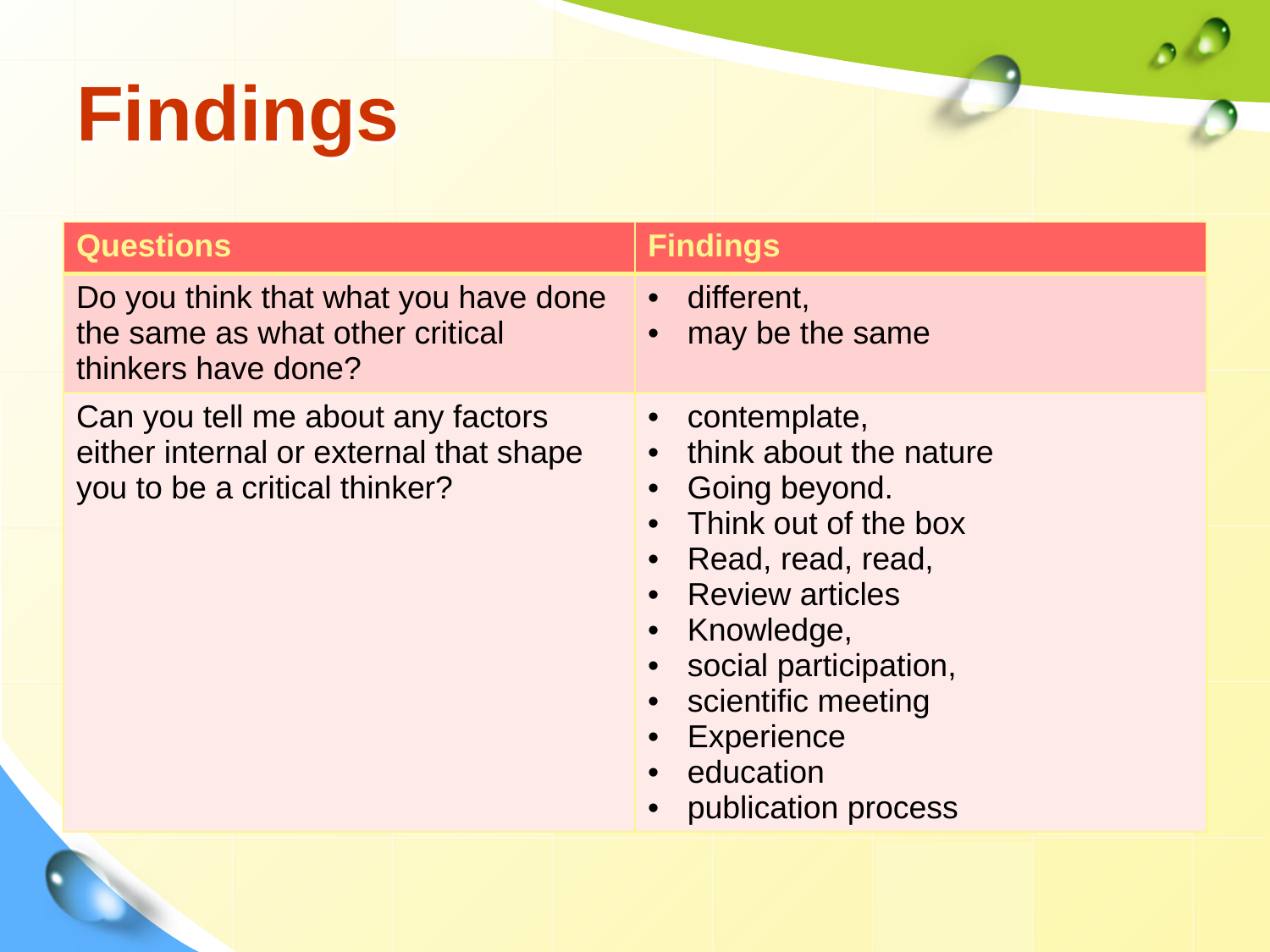

# Findings
| Questions | Findings |
| --- | --- |
| Do you think that what you have done the same as what other critical thinkers have done? | different, may be the same |
| Can you tell me about any factors either internal or external that shape you to be a critical thinker? | contemplate, think about the nature Going beyond. Think out of the box Read, read, read, Review articles Knowledge, social participation, scientific meeting Experience education publication process |